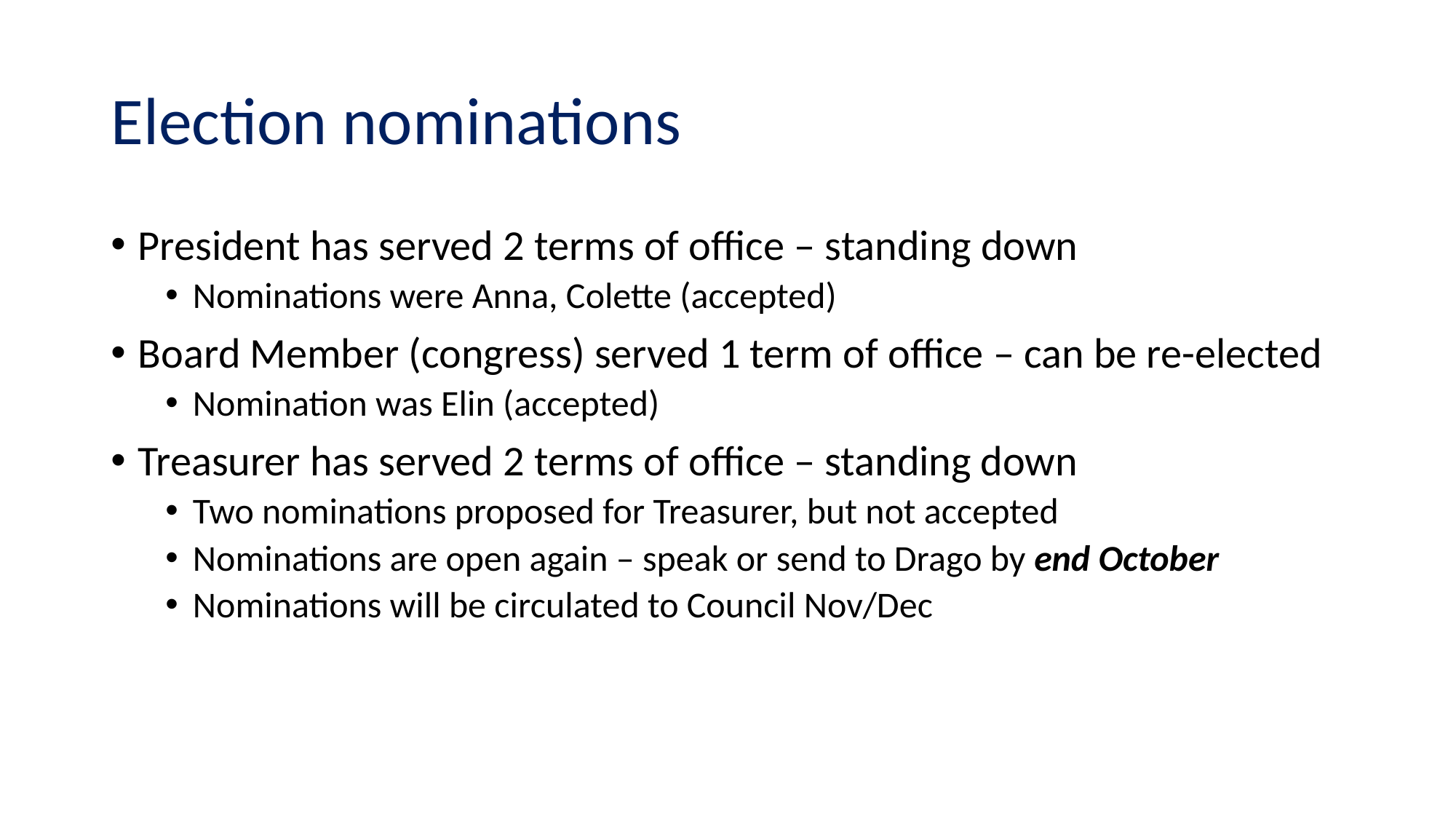

# Election nominations
President has served 2 terms of office – standing down
Nominations were Anna, Colette (accepted)
Board Member (congress) served 1 term of office – can be re-elected
Nomination was Elin (accepted)
Treasurer has served 2 terms of office – standing down
Two nominations proposed for Treasurer, but not accepted
Nominations are open again – speak or send to Drago by end October
Nominations will be circulated to Council Nov/Dec